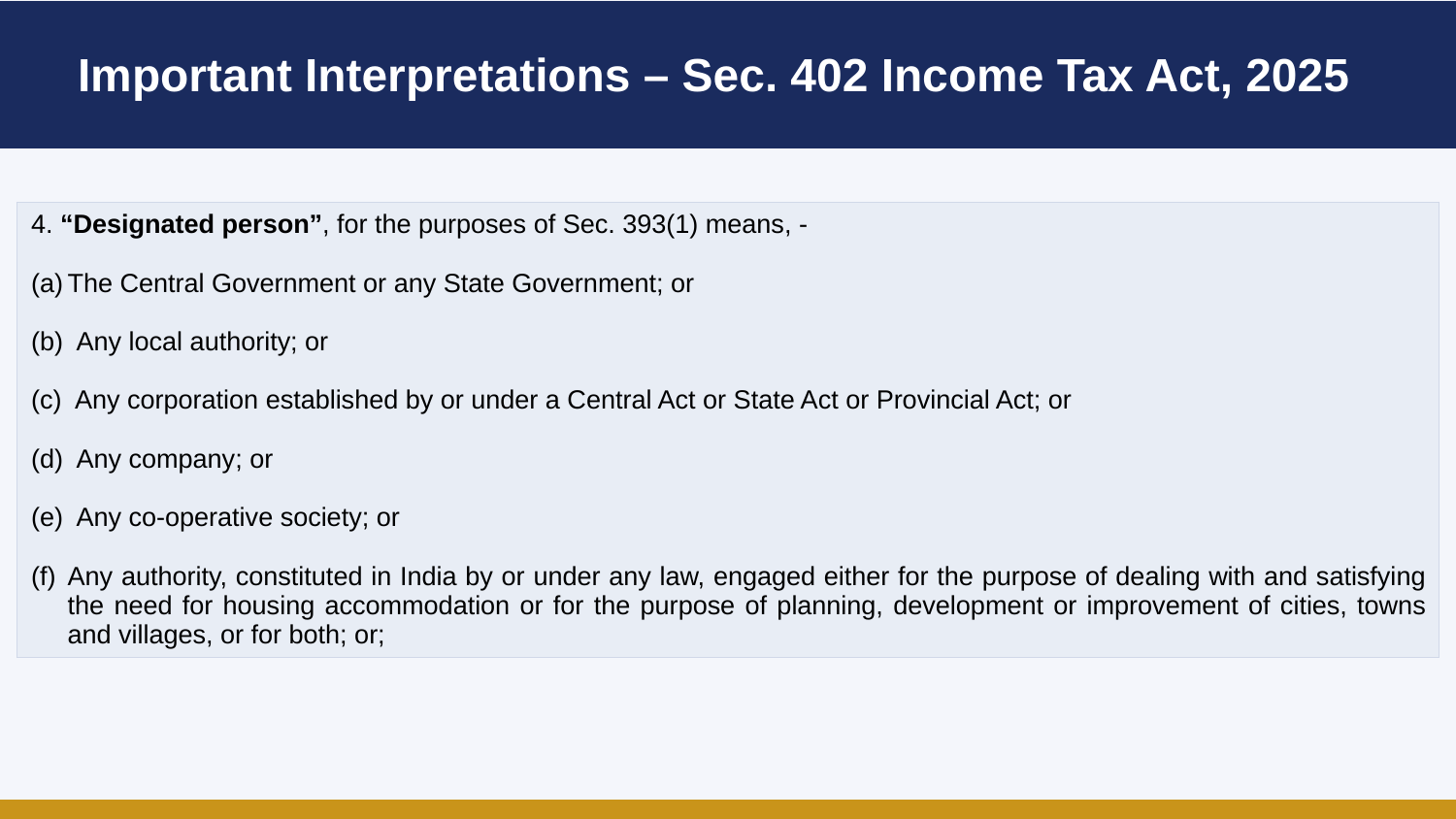

Important Interpretations – Sec. 402 Income Tax Act, 2025
| 4. “Designated person”, for the purposes of Sec. 393(1) means, - The Central Government or any State Government; or (b) Any local authority; or (c) Any corporation established by or under a Central Act or State Act or Provincial Act; or (d) Any company; or (e) Any co-operative society; or Any authority, constituted in India by or under any law, engaged either for the purpose of dealing with and satisfying the need for housing accommodation or for the purpose of planning, development or improvement of cities, towns and villages, or for both; or; |
| --- |